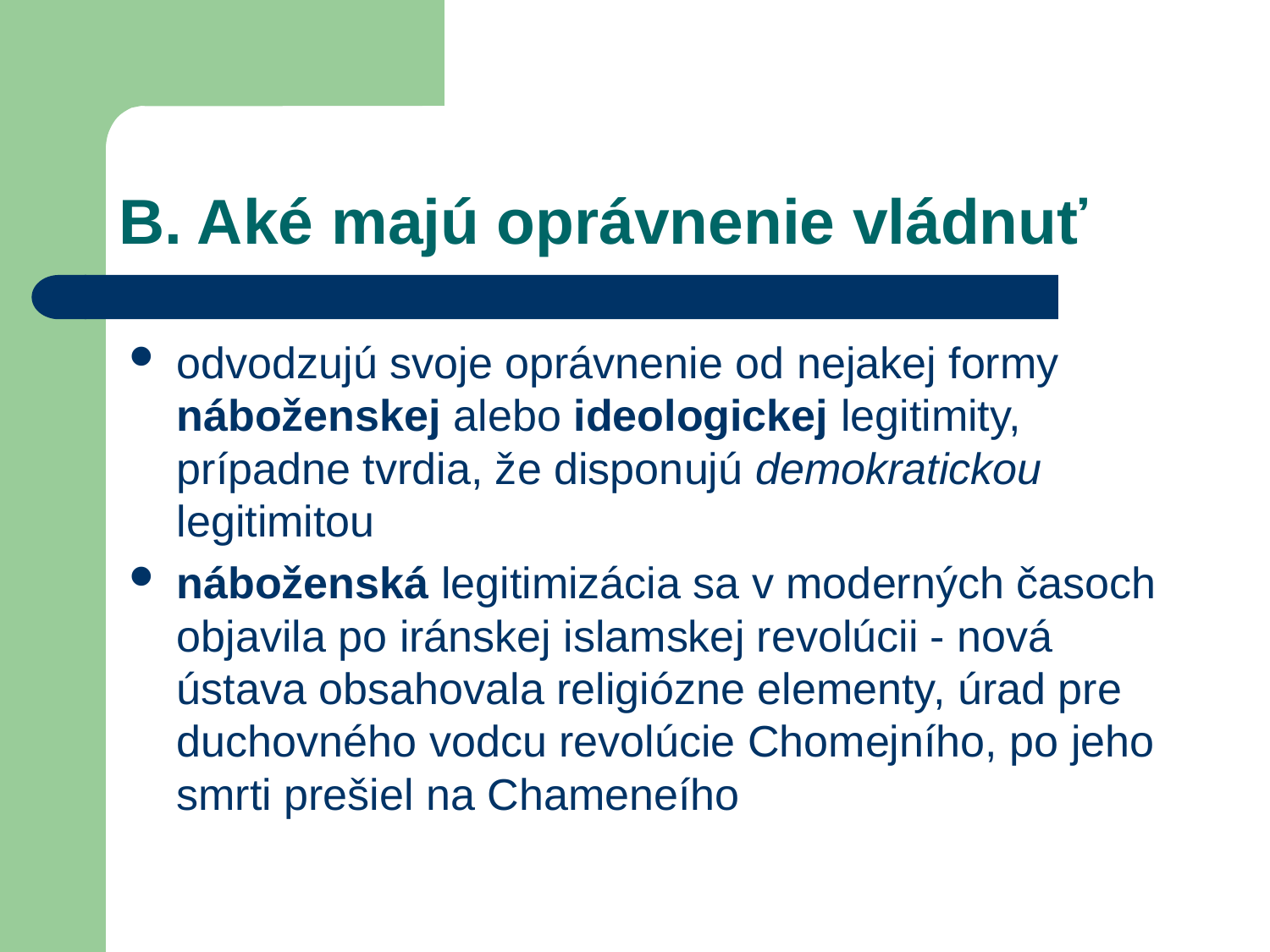

# B. Aké majú oprávnenie vládnuť
odvodzujú svoje oprávnenie od nejakej formy náboženskej alebo ideologickej legitimity, prípadne tvrdia, že disponujú demokratickou legitimitou
náboženská legitimizácia sa v moderných časoch objavila po iránskej islamskej revolúcii - nová ústava obsahovala religiózne elementy, úrad pre duchovného vodcu revolúcie Chomejního, po jeho smrti prešiel na Chameneího